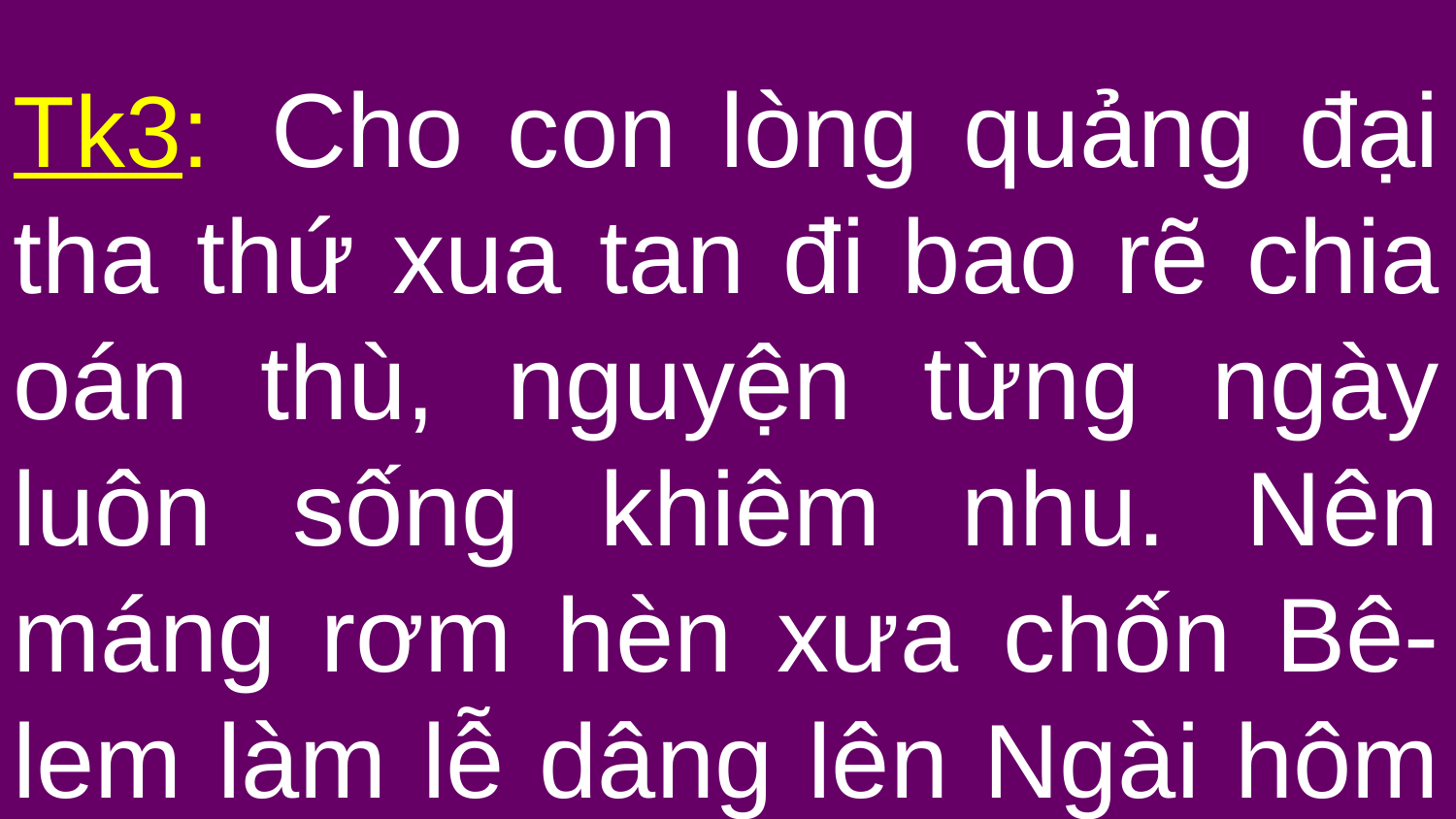

Tk3:  Cho con lòng quảng đại tha thứ xua tan đi bao rẽ chia oán thù, nguyện từng ngày luôn sống khiêm nhu. Nên máng rơm hèn xưa chốn Bê-lem làm lễ dâng lên Ngài hôm nay.